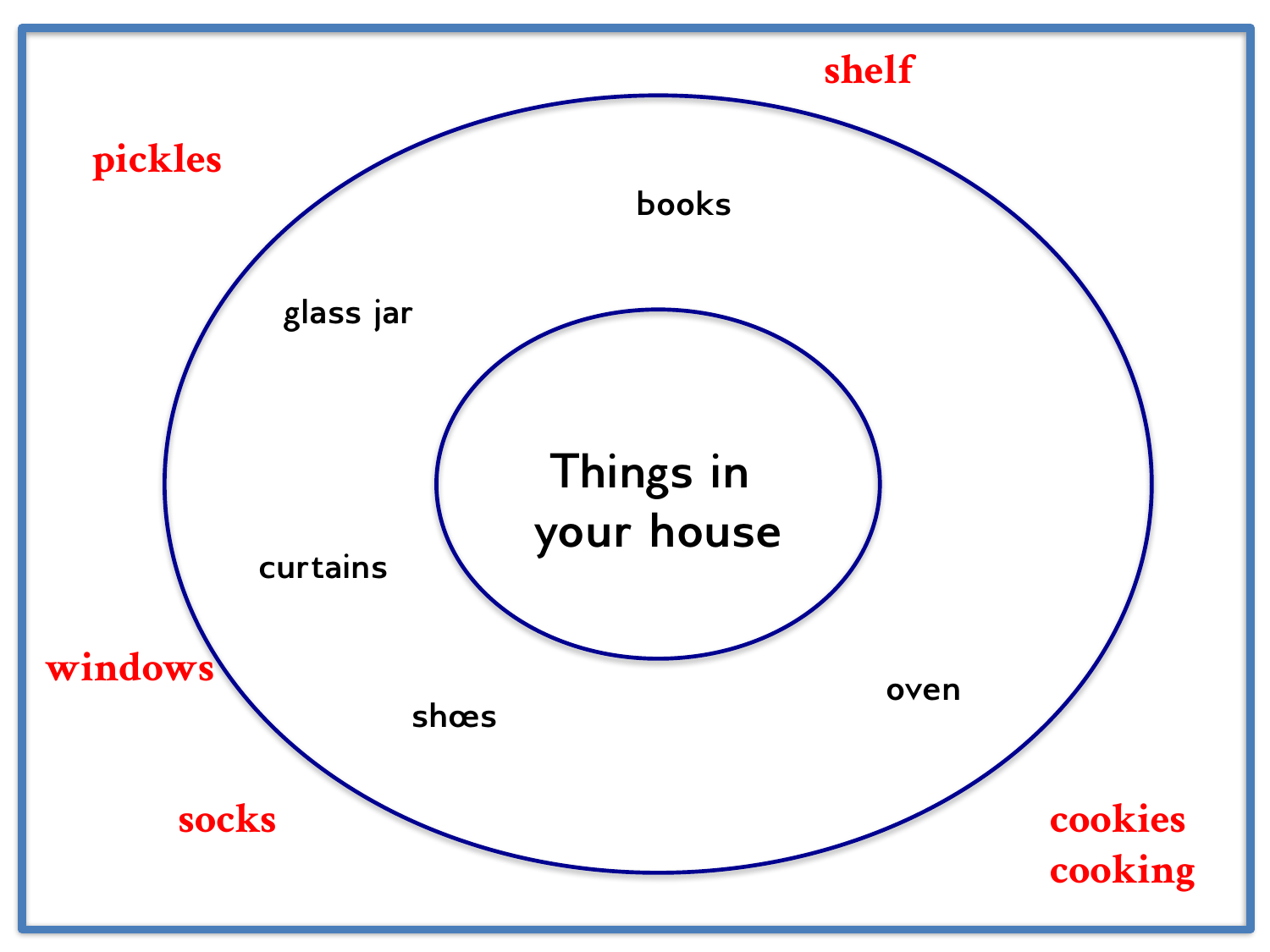

shelf

pickles
books
glass jar

Things in
your house
curtains
windows
oven
shoes
socks
cookies
cooking